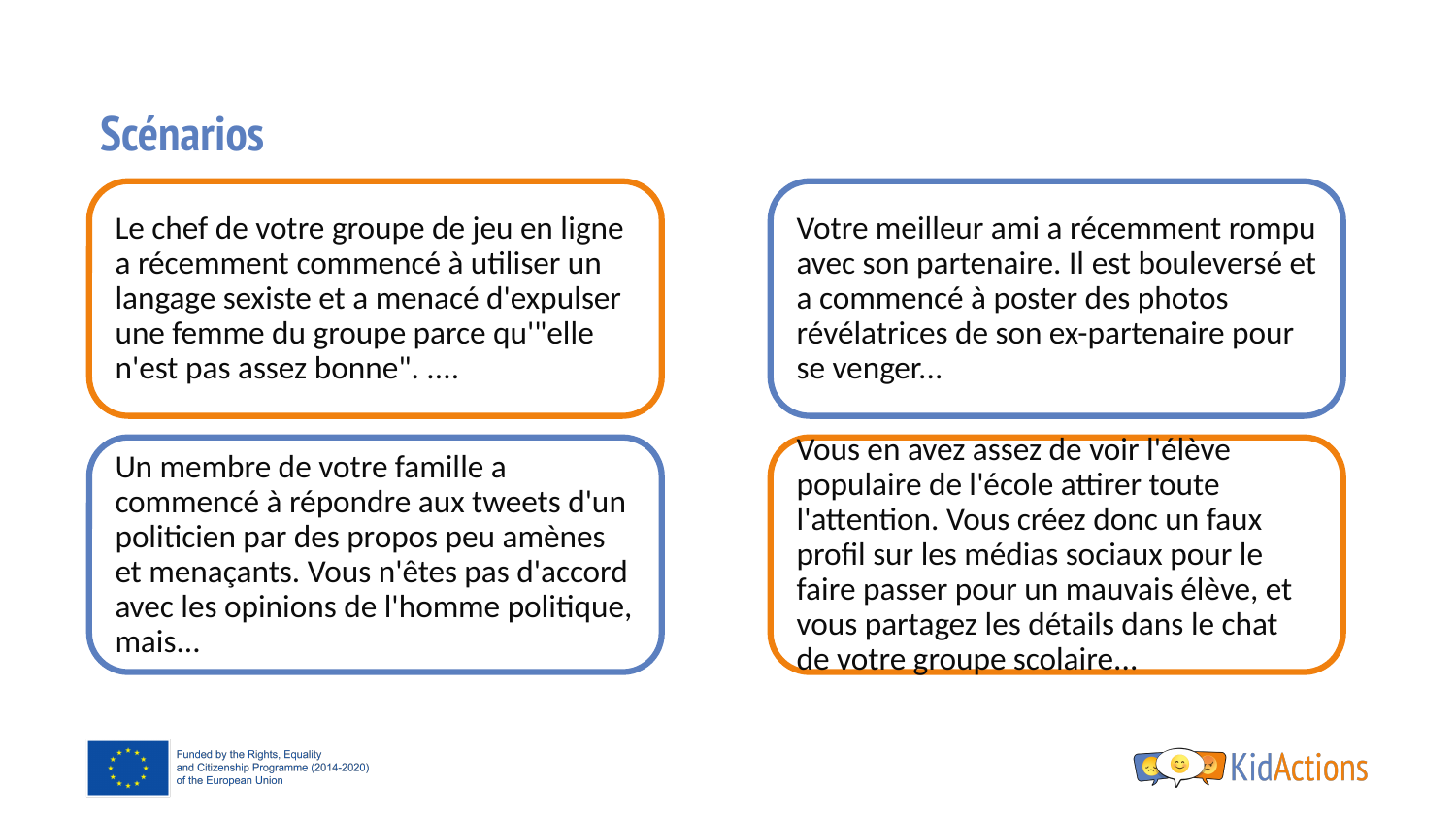

# Scénarios
Le chef de votre groupe de jeu en ligne a récemment commencé à utiliser un langage sexiste et a menacé d'expulser une femme du groupe parce qu'"elle n'est pas assez bonne". ....
Votre meilleur ami a récemment rompu avec son partenaire. Il est bouleversé et a commencé à poster des photos révélatrices de son ex-partenaire pour se venger...
Un membre de votre famille a commencé à répondre aux tweets d'un politicien par des propos peu amènes et menaçants. Vous n'êtes pas d'accord avec les opinions de l'homme politique, mais...
Vous en avez assez de voir l'élève populaire de l'école attirer toute l'attention. Vous créez donc un faux profil sur les médias sociaux pour le faire passer pour un mauvais élève, et vous partagez les détails dans le chat de votre groupe scolaire...